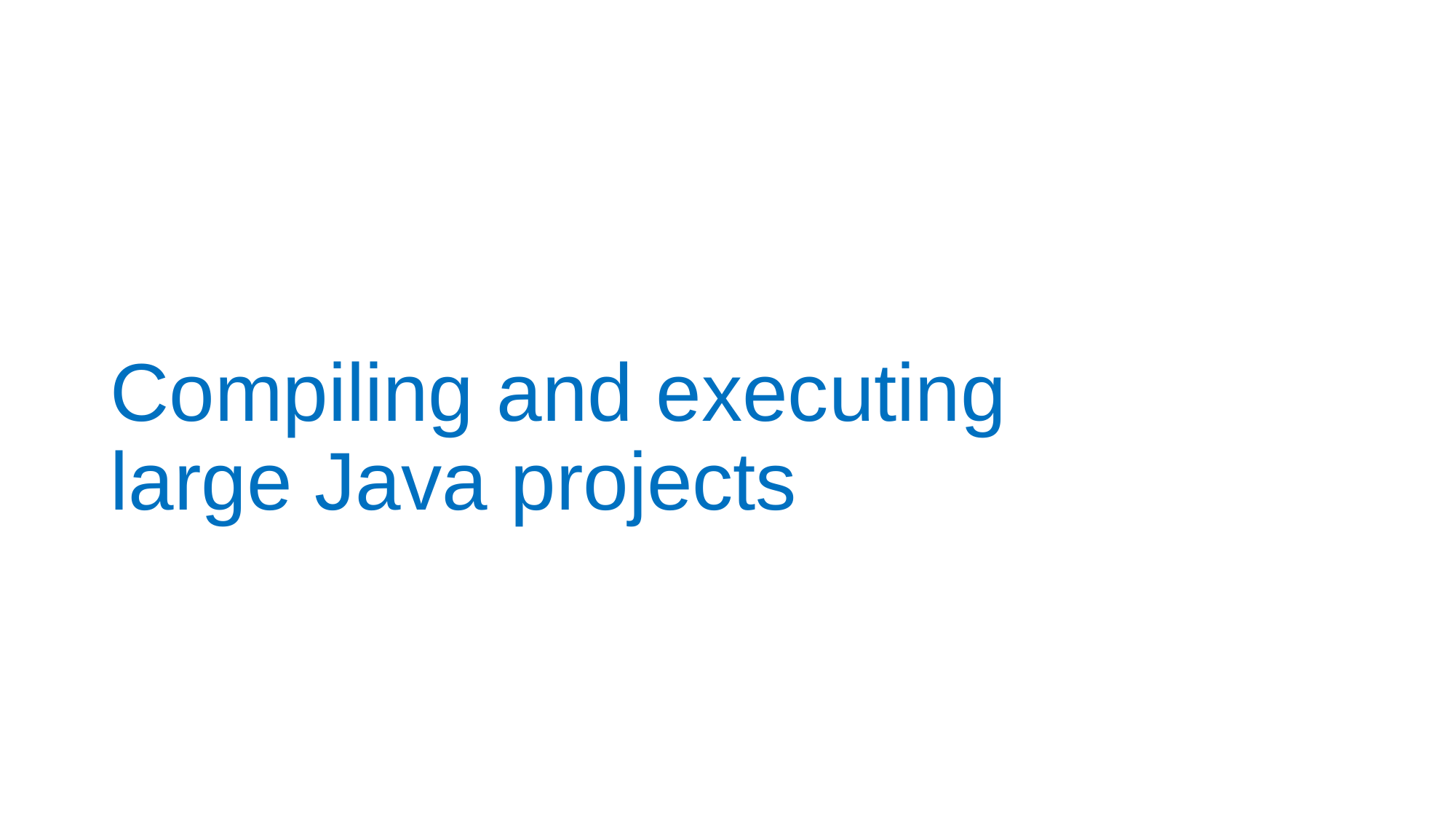

# Compiling and executing large Java projects